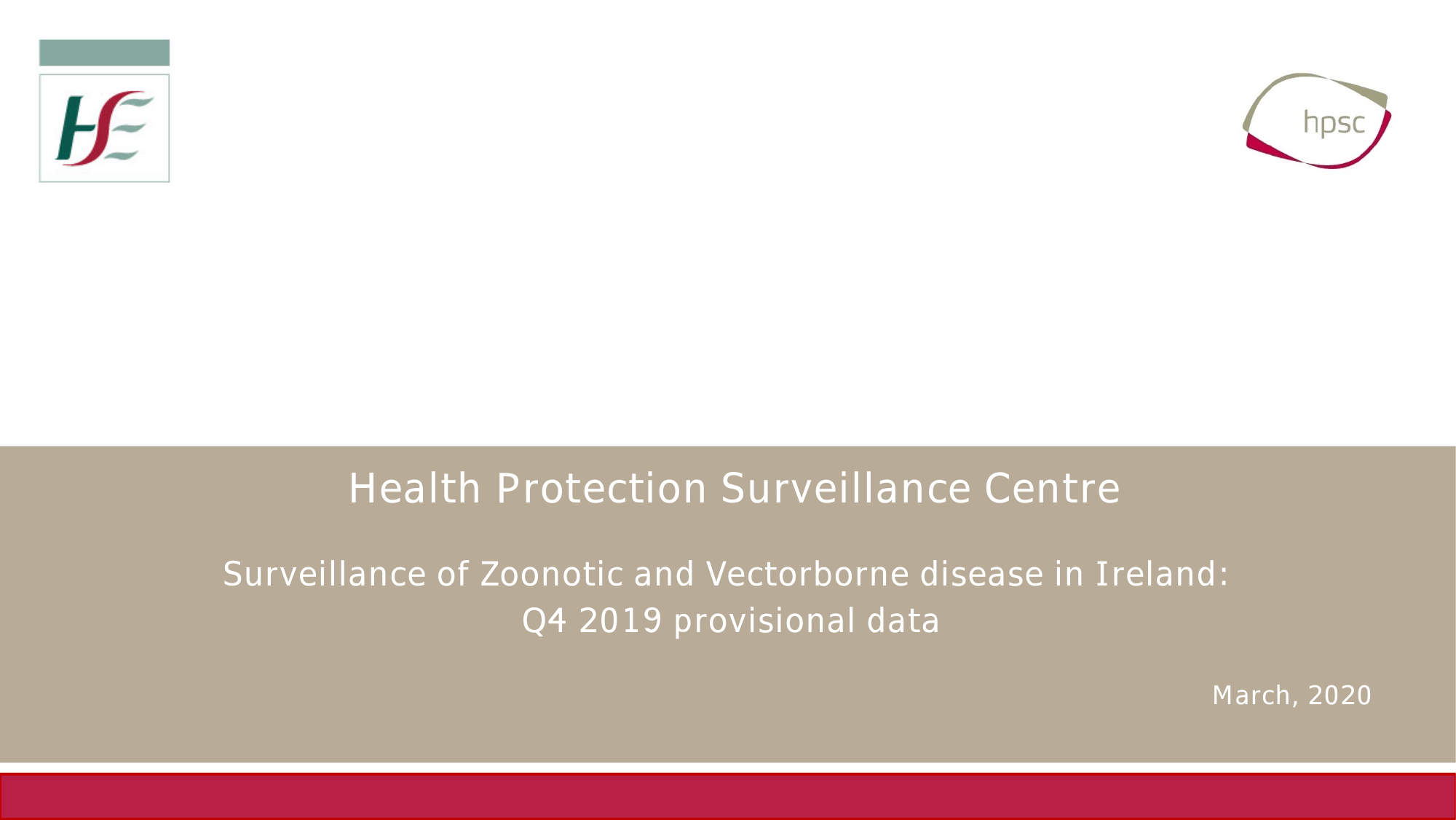

Health Protection Surveillance Centre

Surveillance of Zoonotic and Vectorborne disease in Ireland:
Q4 2019 provisional data

March, 2020